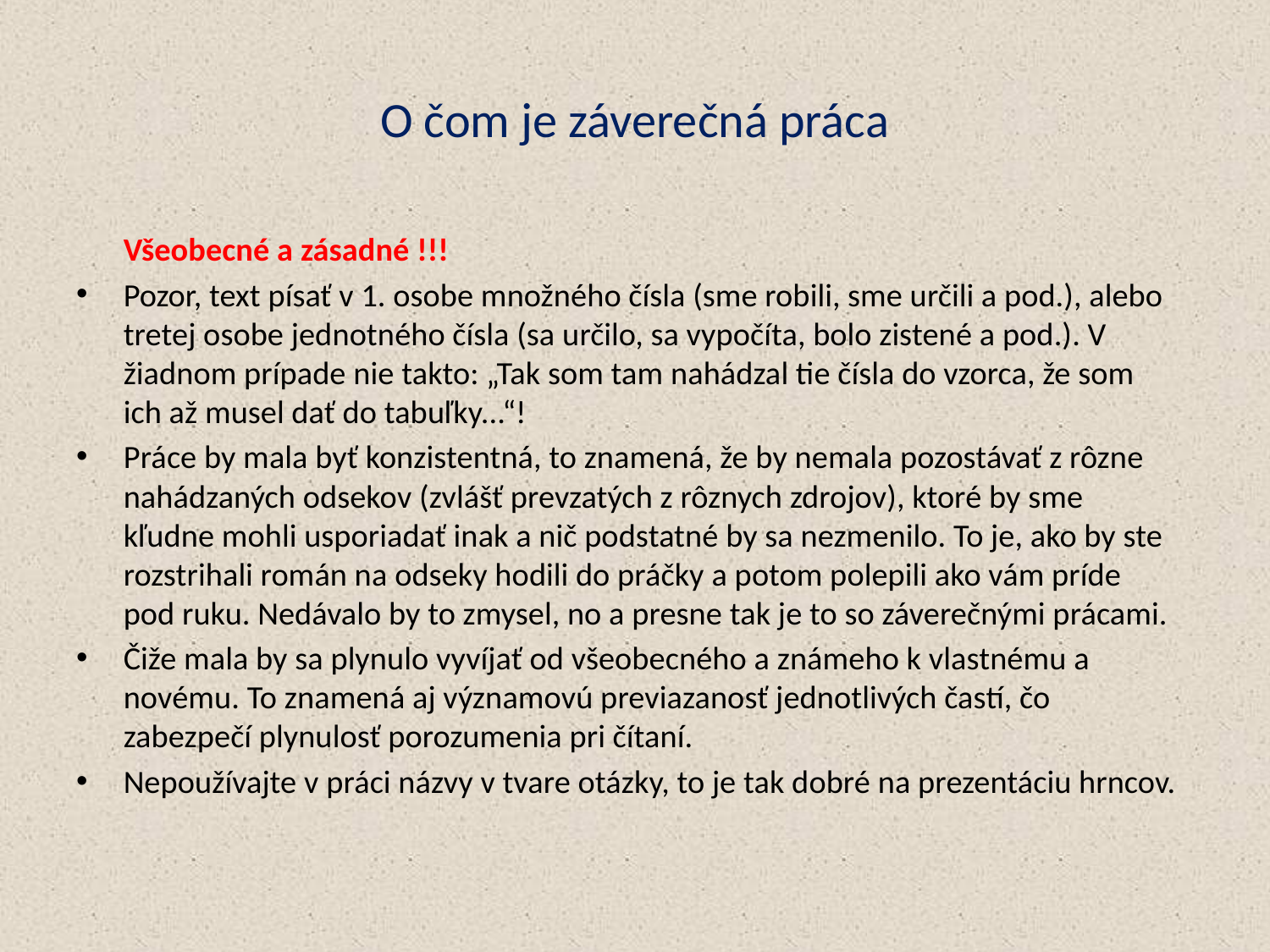

# O čom je záverečná práca
	Všeobecné a zásadné !!!
Pozor, text písať v 1. osobe množného čísla (sme robili, sme určili a pod.), alebo tretej osobe jednotného čísla (sa určilo, sa vypočíta, bolo zistené a pod.). V žiadnom prípade nie takto: „Tak som tam nahádzal tie čísla do vzorca, že som ich až musel dať do tabuľky...“!
Práce by mala byť konzistentná, to znamená, že by nemala pozostávať z rôzne nahádzaných odsekov (zvlášť prevzatých z rôznych zdrojov), ktoré by sme kľudne mohli usporiadať inak a nič podstatné by sa nezmenilo. To je, ako by ste rozstrihali román na odseky hodili do práčky a potom polepili ako vám príde pod ruku. Nedávalo by to zmysel, no a presne tak je to so záverečnými prácami.
Čiže mala by sa plynulo vyvíjať od všeobecného a známeho k vlastnému a novému. To znamená aj významovú previazanosť jednotlivých častí, čo zabezpečí plynulosť porozumenia pri čítaní.
Nepoužívajte v práci názvy v tvare otázky, to je tak dobré na prezentáciu hrncov.